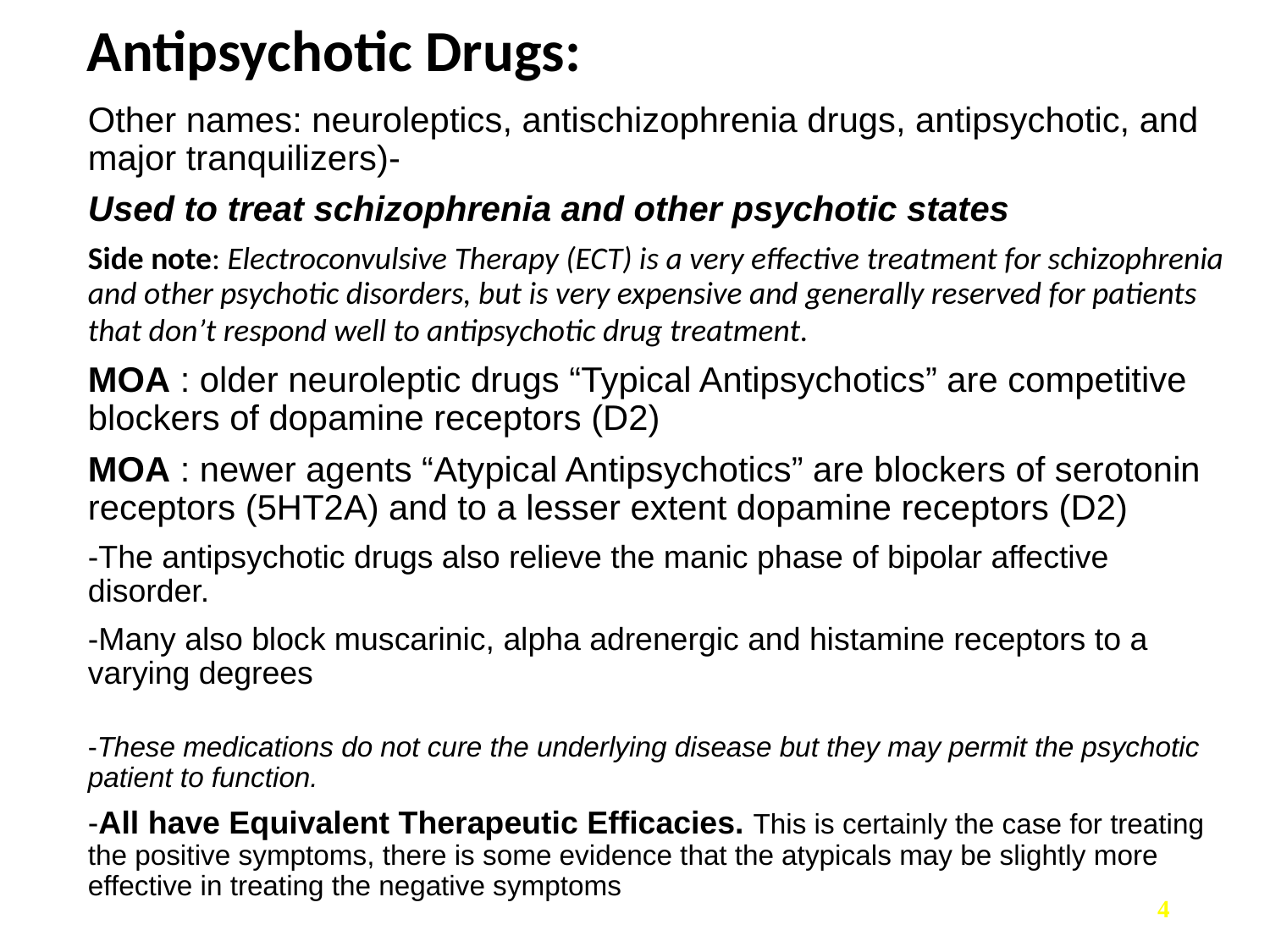

# Antipsychotic Drugs:
0
Other names: neuroleptics, antischizophrenia drugs, antipsychotic, and major tranquilizers)-
Used to treat schizophrenia and other psychotic states
Side note: Electroconvulsive Therapy (ECT) is a very effective treatment for schizophrenia and other psychotic disorders, but is very expensive and generally reserved for patients that don’t respond well to antipsychotic drug treatment.
MOA : older neuroleptic drugs “Typical Antipsychotics” are competitive blockers of dopamine receptors (D2)
MOA : newer agents “Atypical Antipsychotics” are blockers of serotonin receptors (5HT2A) and to a lesser extent dopamine receptors (D2)
-The antipsychotic drugs also relieve the manic phase of bipolar affective disorder.
-Many also block muscarinic, alpha adrenergic and histamine receptors to a varying degrees

-These medications do not cure the underlying disease but they may permit the psychotic patient to function.
-All have Equivalent Therapeutic Efficacies. This is certainly the case for treating the positive symptoms, there is some evidence that the atypicals may be slightly more effective in treating the negative symptoms

4